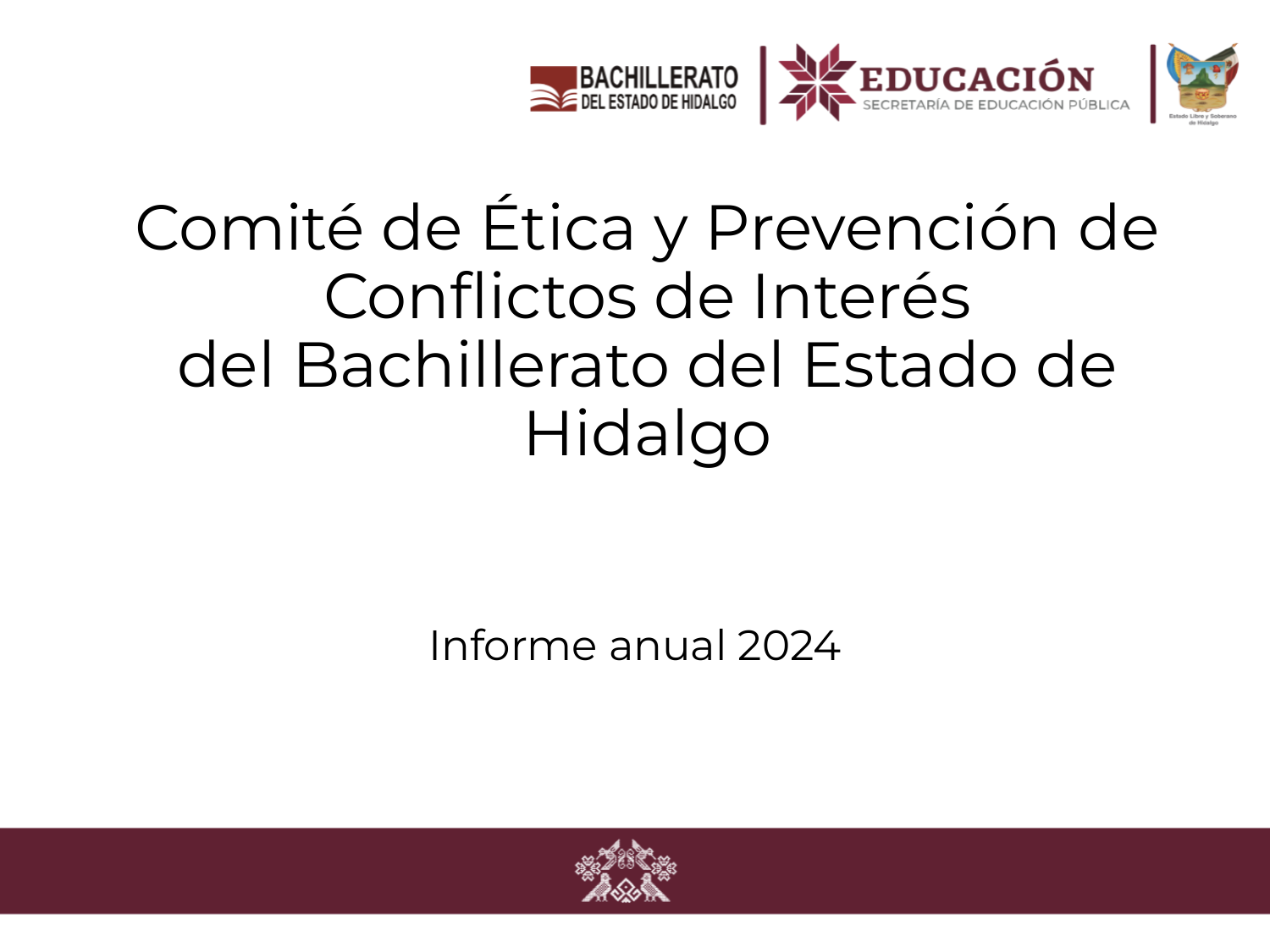

# Comité de Ética y Prevención de Conflictos de Interés del Bachillerato del Estado de Hidalgo
Informe anual 2024